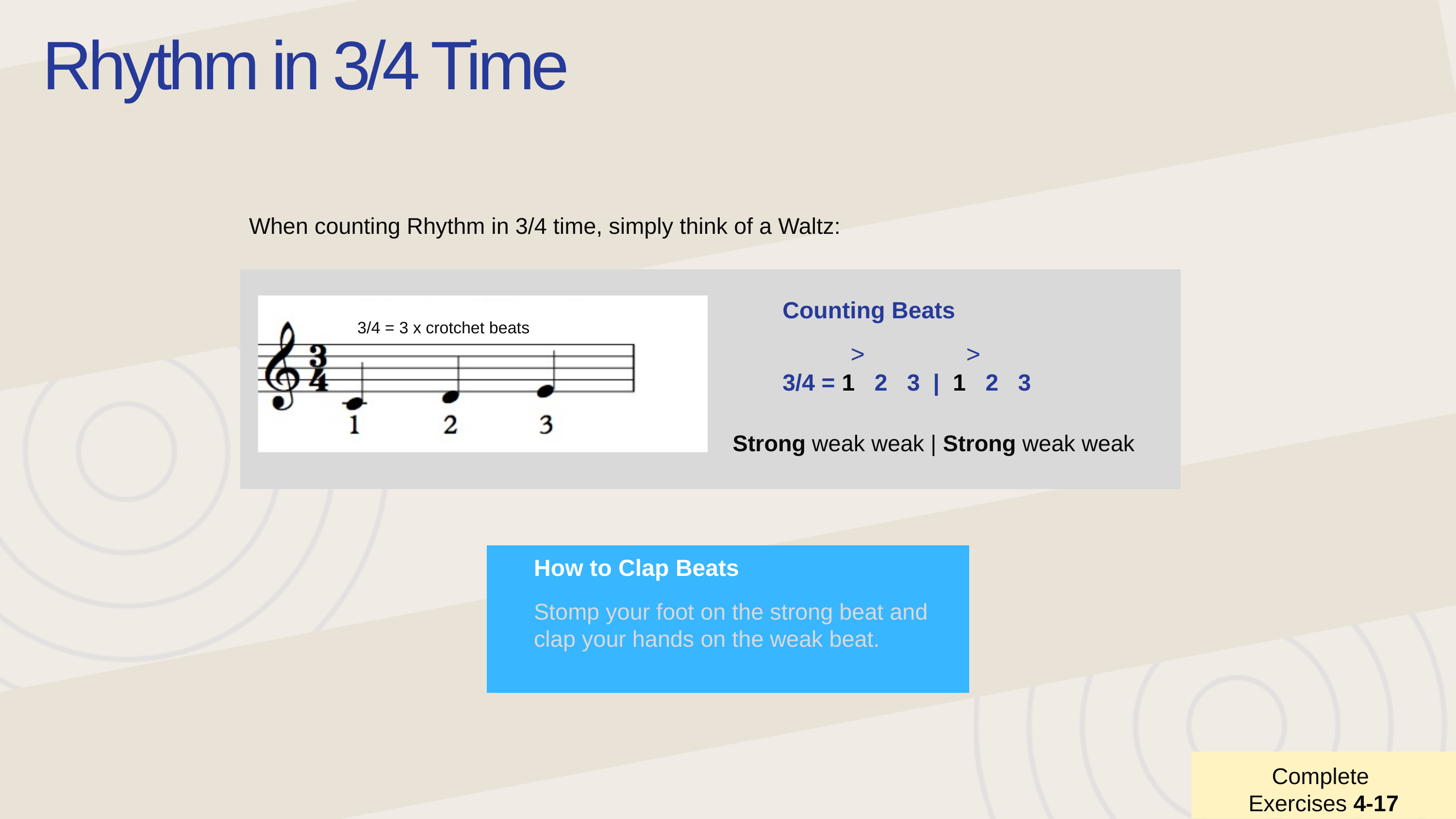

Rhythm in 3/4 Time

When counting Rhythm in 3/4 time, simply think of a Waltz:

Counting Beats

3/4 = 3 x crotchet beats
          >               >
3/4 = 1   2   3  |  1   2   3
Strong weak weak | Strong weak weak

How to Clap Beats
Stomp your foot on the strong beat and clap your hands on the weak beat.

Complete
Exercises 4-17